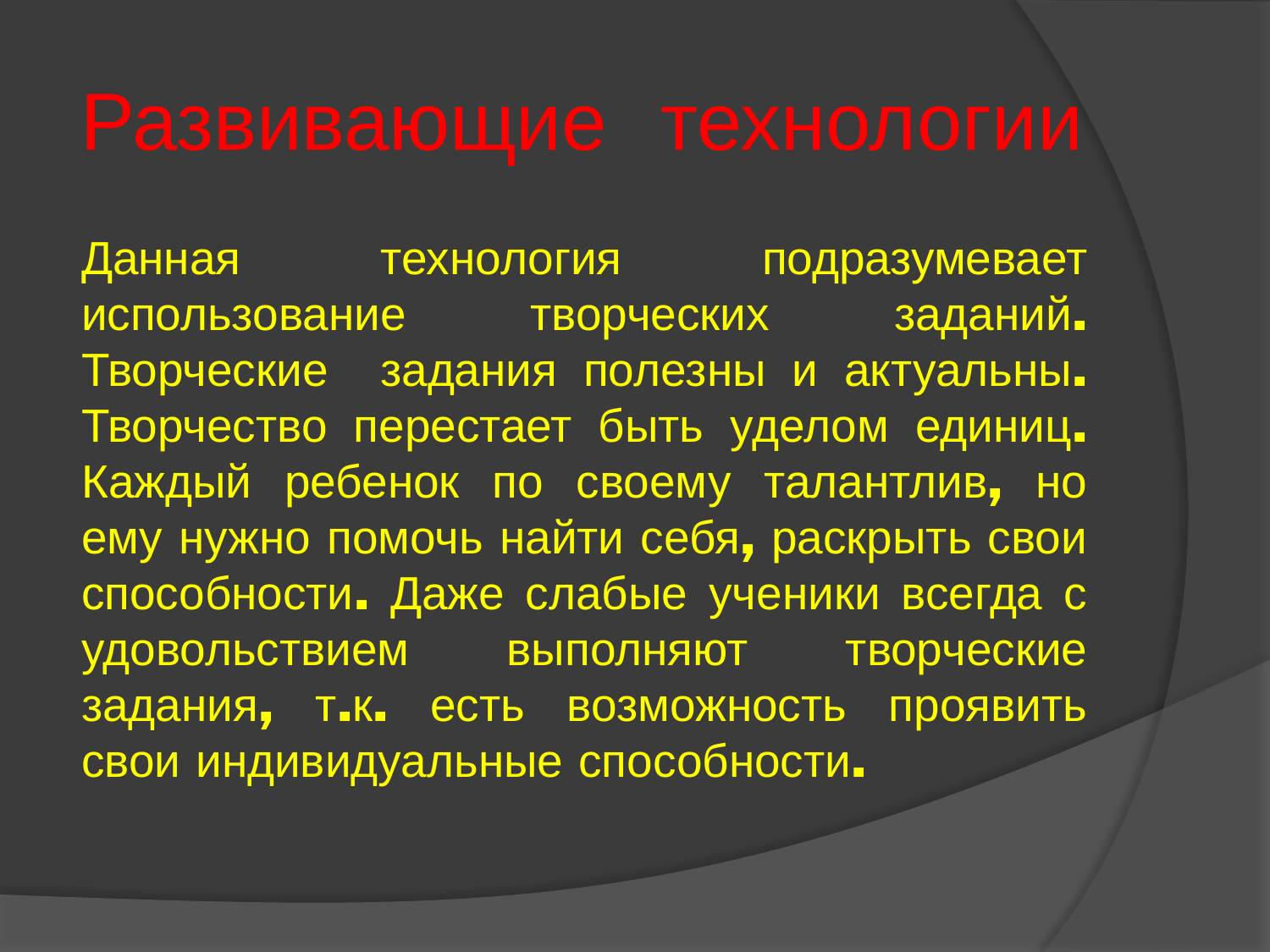

# Развивающие  технологии
Данная технология подразумевает использование творческих заданий. Творческие  задания полезны и актуальны. Творчество перестает быть уделом единиц. Каждый ребенок по своему талантлив, но ему нужно помочь найти себя, раскрыть свои способности. Даже слабые ученики всегда с удовольствием выполняют творческие задания, т.к. есть возможность проявить свои индивидуальные способности.